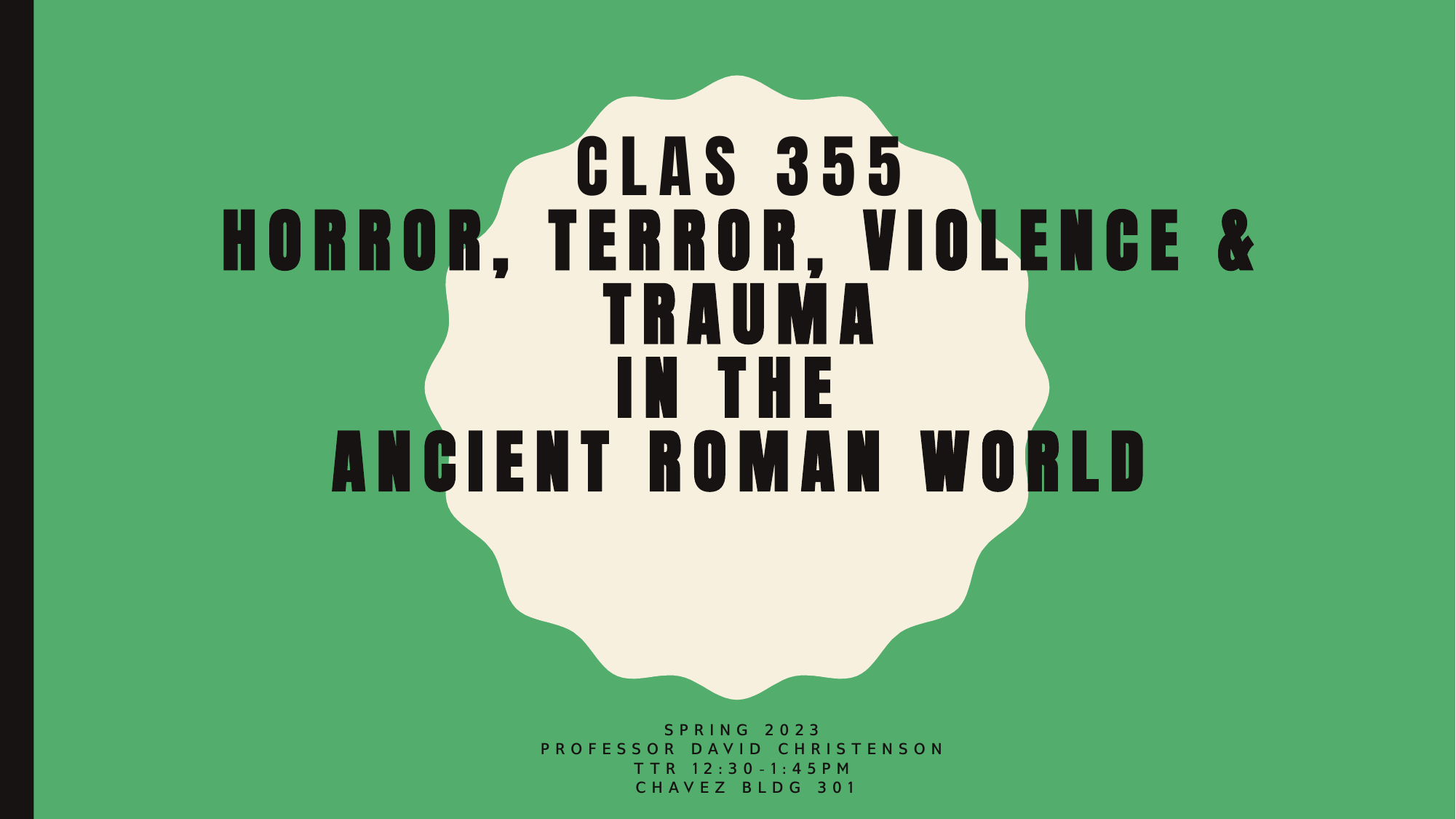

# Clas 355 Horror, Terror, Violence & Trauma in the  Ancient Roman World
Spring 2023
Professor David Christenson
TTR 12:30-1:45PM
Chavez BLDG 301